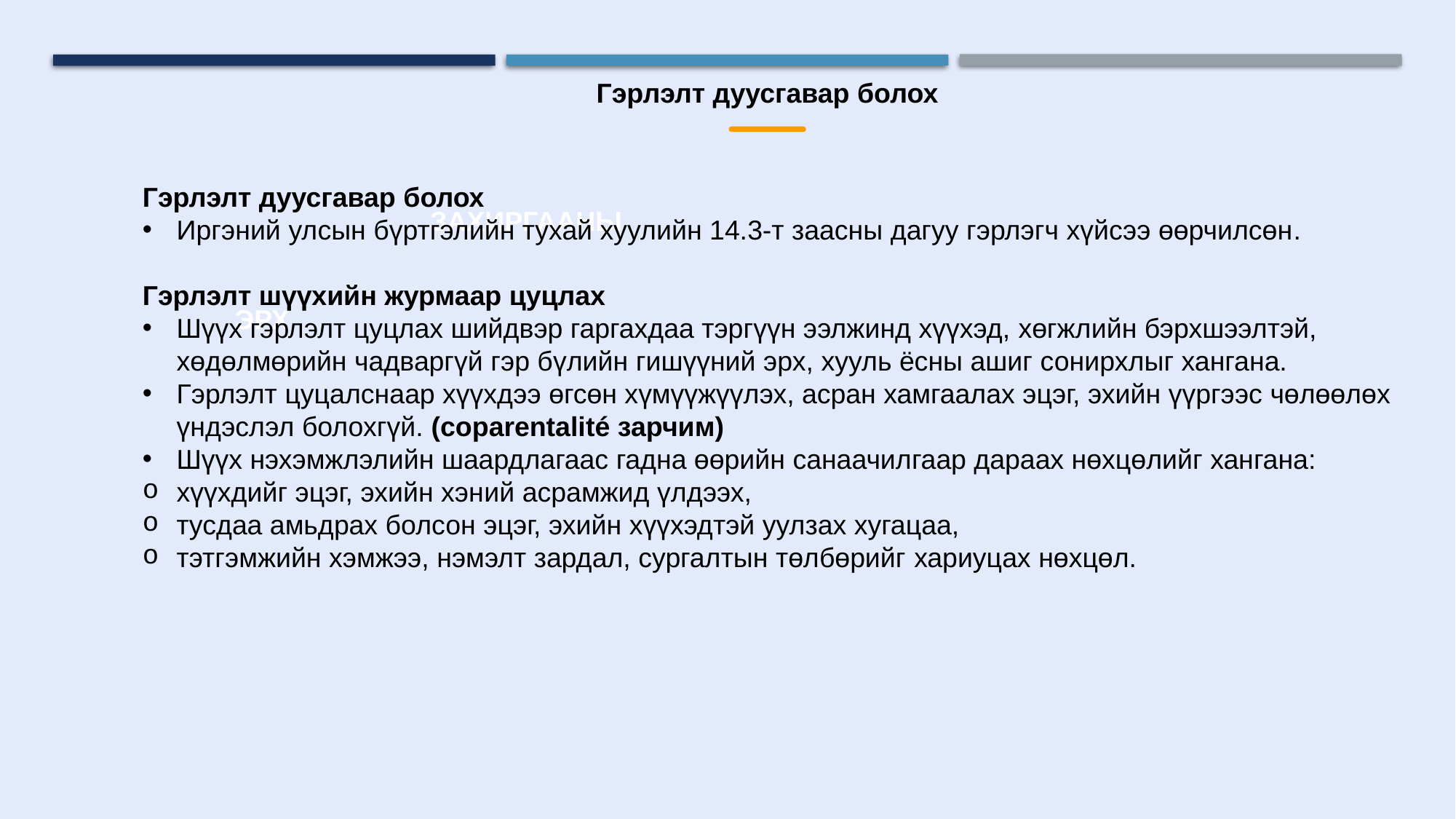

Гэрлэлт дуусгавар болох

Гэрлэлт дуусгавар болох
Иргэний улсын бүртгэлийн тухай хуулийн 14.3-т заасны дагуу гэрлэгч хүйсээ өөрчилсөн.

Гэрлэлт шүүхийн журмаар цуцлах
Шүүх гэрлэлт цуцлах шийдвэр гаргахдаа тэргүүн ээлжинд хүүхэд, хөгжлийн бэрхшээлтэй, хөдөлмөрийн чадваргүй гэр бүлийн гишүүний эрх, хууль ёсны ашиг сонирхлыг хангана.
Гэрлэлт цуцалснаар хүүхдээ өгсөн хүмүүжүүлэх, асран хамгаалах эцэг, эхийн үүргээс чөлөөлөх үндэслэл болохгүй. (coparentalité зарчим)
Шүүх нэхэмжлэлийн шаардлагаас гадна өөрийн санаачилгаар дараах нөхцөлийг хангана:
хүүхдийг эцэг, эхийн хэний асрамжид үлдээх,
тусдаа амьдрах болсон эцэг, эхийн хүүхэдтэй уулзах хугацаа,
тэтгэмжийн хэмжээ, нэмэлт зардал, сургалтын төлбөрийг хариуцах нөхцөл.

ЗАХИРГААНЫ
   ЭРХ